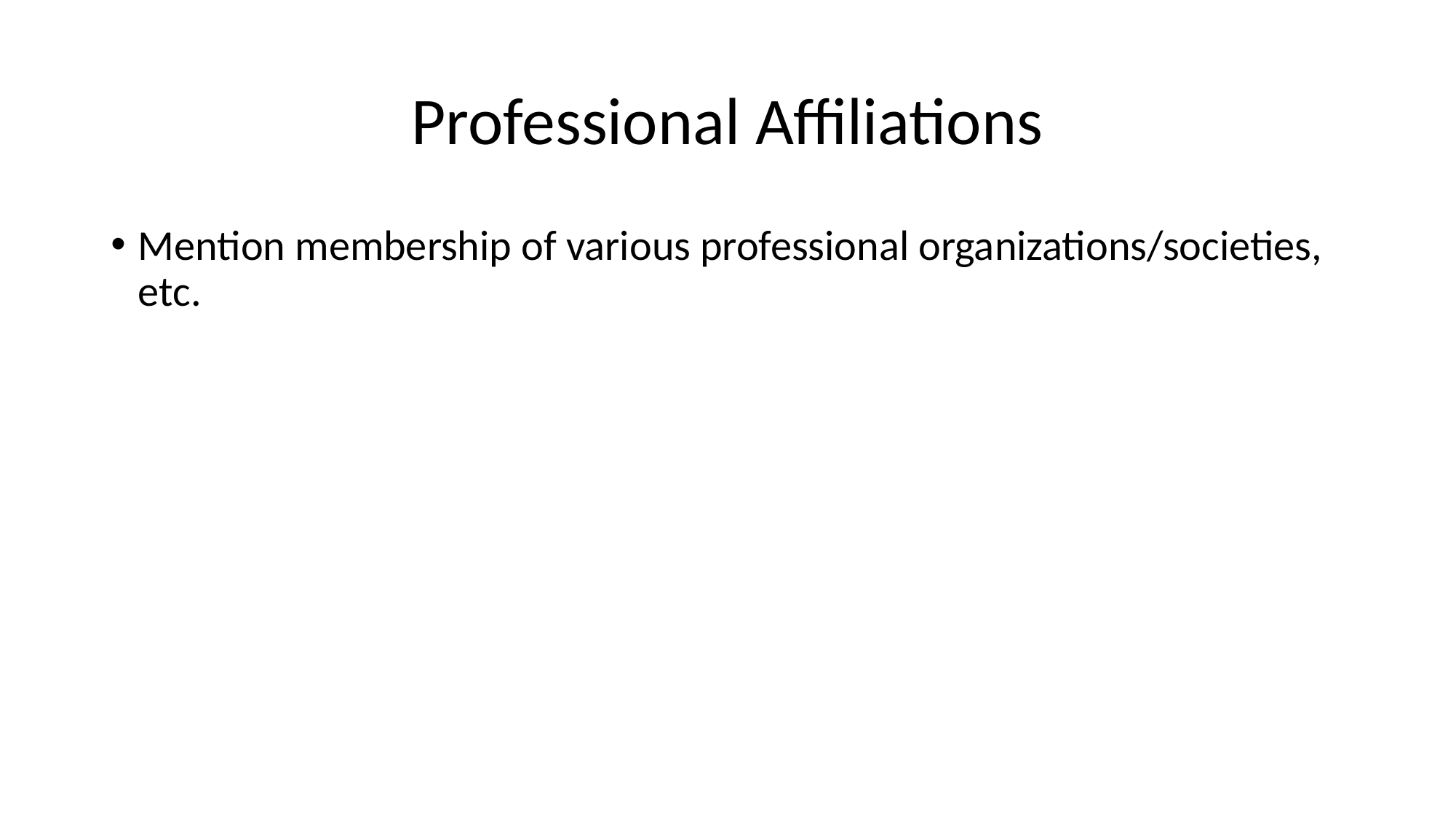

# Professional Affiliations
Mention membership of various professional organizations/societies, etc.